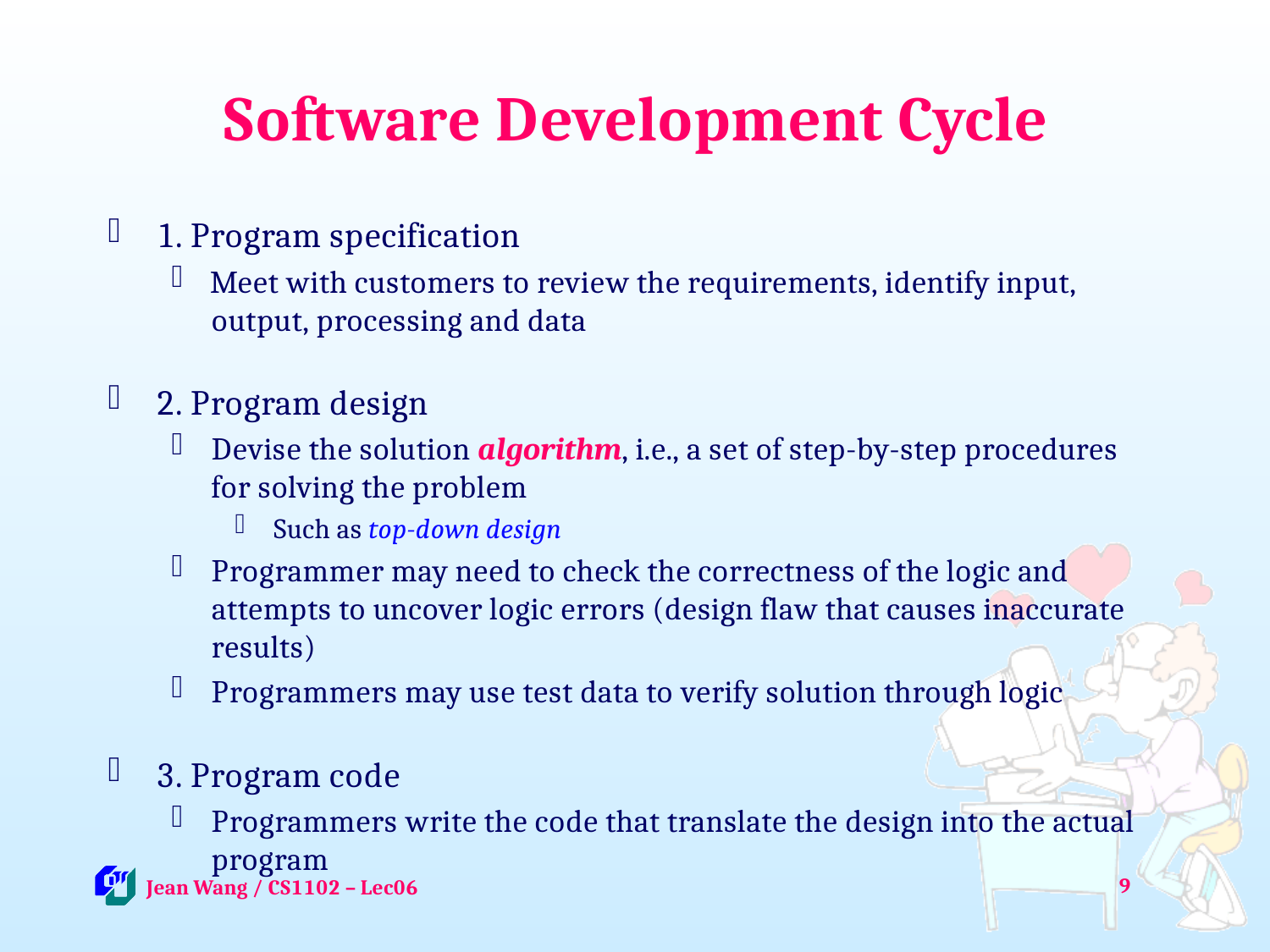

# Software Development Cycle
1. Program specification
Meet with customers to review the requirements, identify input, output, processing and data

2. Program design
Devise the solution algorithm, i.e., a set of step-by-step procedures for solving the problem
 Such as top-down design
Programmer may need to check the correctness of the logic and attempts to uncover logic errors (design flaw that causes inaccurate results)
Programmers may use test data to verify solution through logic

3. Program code
Programmers write the code that translate the design into the actual program
9
    Jean Wang / CS1102 – Lec06